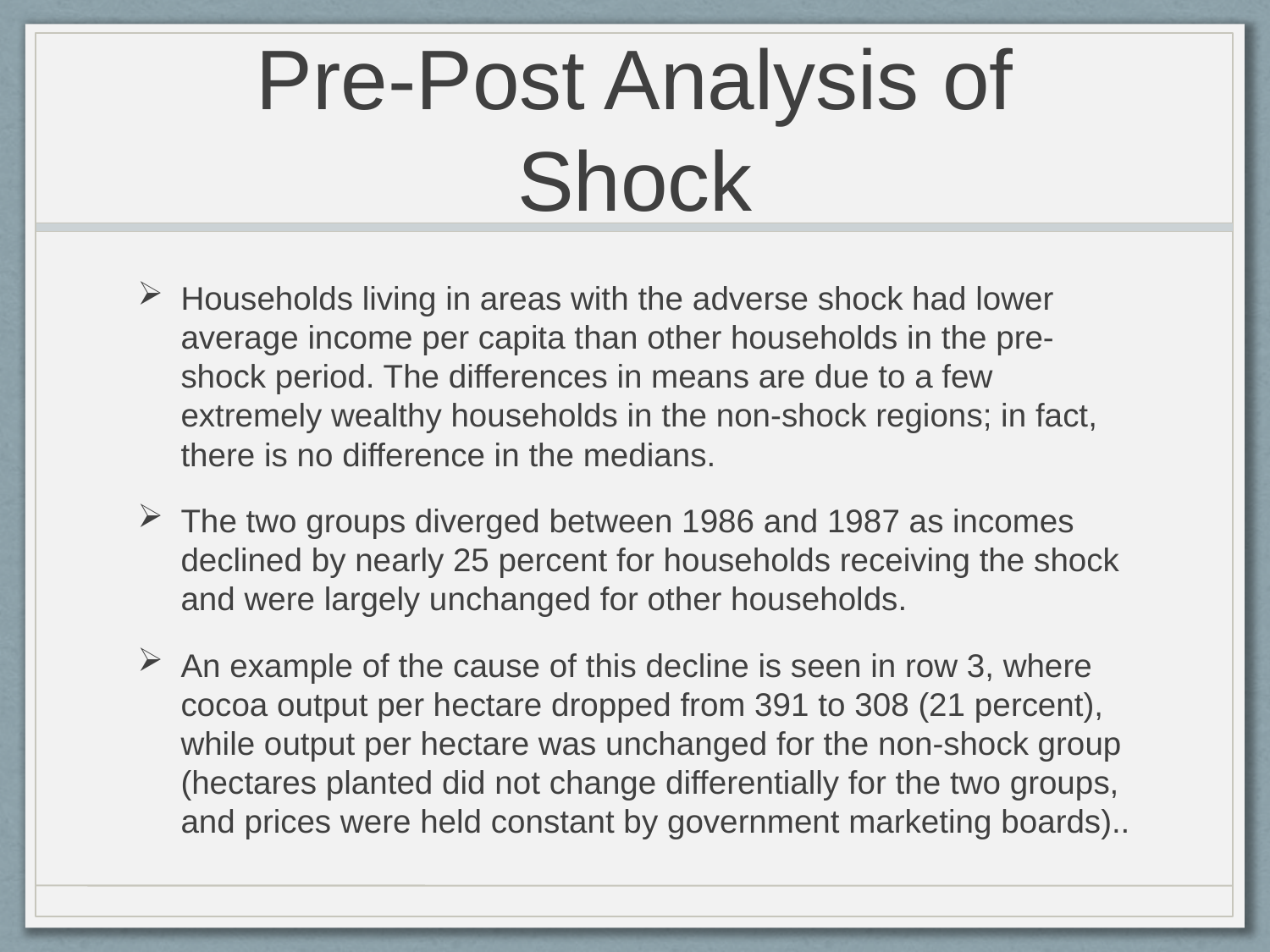

# Pre-Post Analysis of Shock
Households living in areas with the adverse shock had lower average income per capita than other households in the pre-shock period. The differences in means are due to a few extremely wealthy households in the non-shock regions; in fact, there is no difference in the medians.
The two groups diverged between 1986 and 1987 as incomes declined by nearly 25 percent for households receiving the shock and were largely unchanged for other households.
An example of the cause of this decline is seen in row 3, where cocoa output per hectare dropped from 391 to 308 (21 percent), while output per hectare was unchanged for the non-shock group (hectares planted did not change differentially for the two groups, and prices were held constant by government marketing boards)..